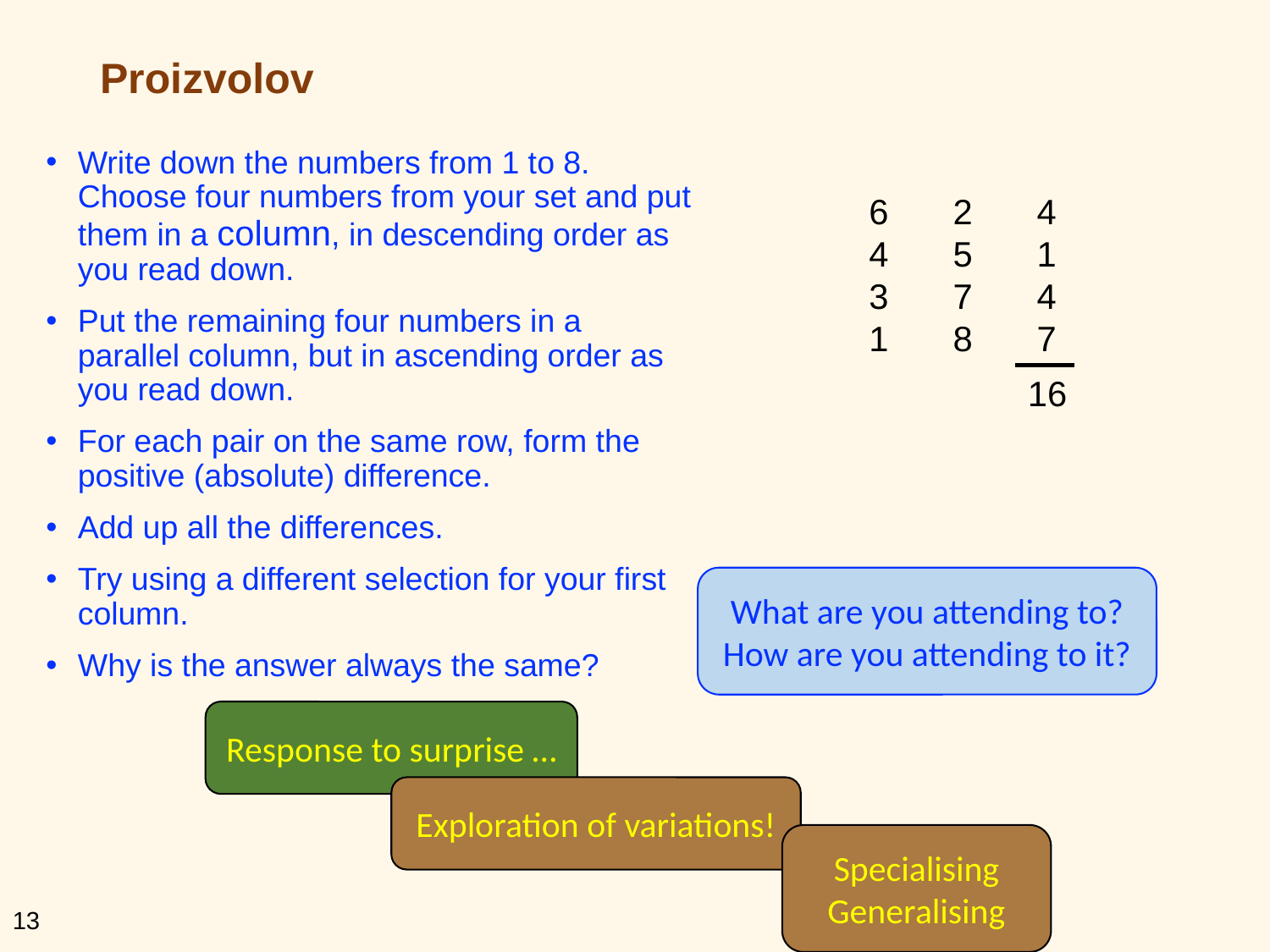

# Proizvolov
Write down the numbers from 1 to 8. Choose four numbers from your set and put them in a column, in descending order as you read down.
Put the remaining four numbers in a parallel column, but in ascending order as you read down.
For each pair on the same row, form the positive (absolute) difference.
Add up all the differences.
Try using a different selection for your first column.
Why is the answer always the same?

4
1
4
7
6
4
3
1
2
5
7
8
16
What are you attending to?
How are you attending to it?
Response to surprise …
Exploration of variations!
Specialising
Generalising